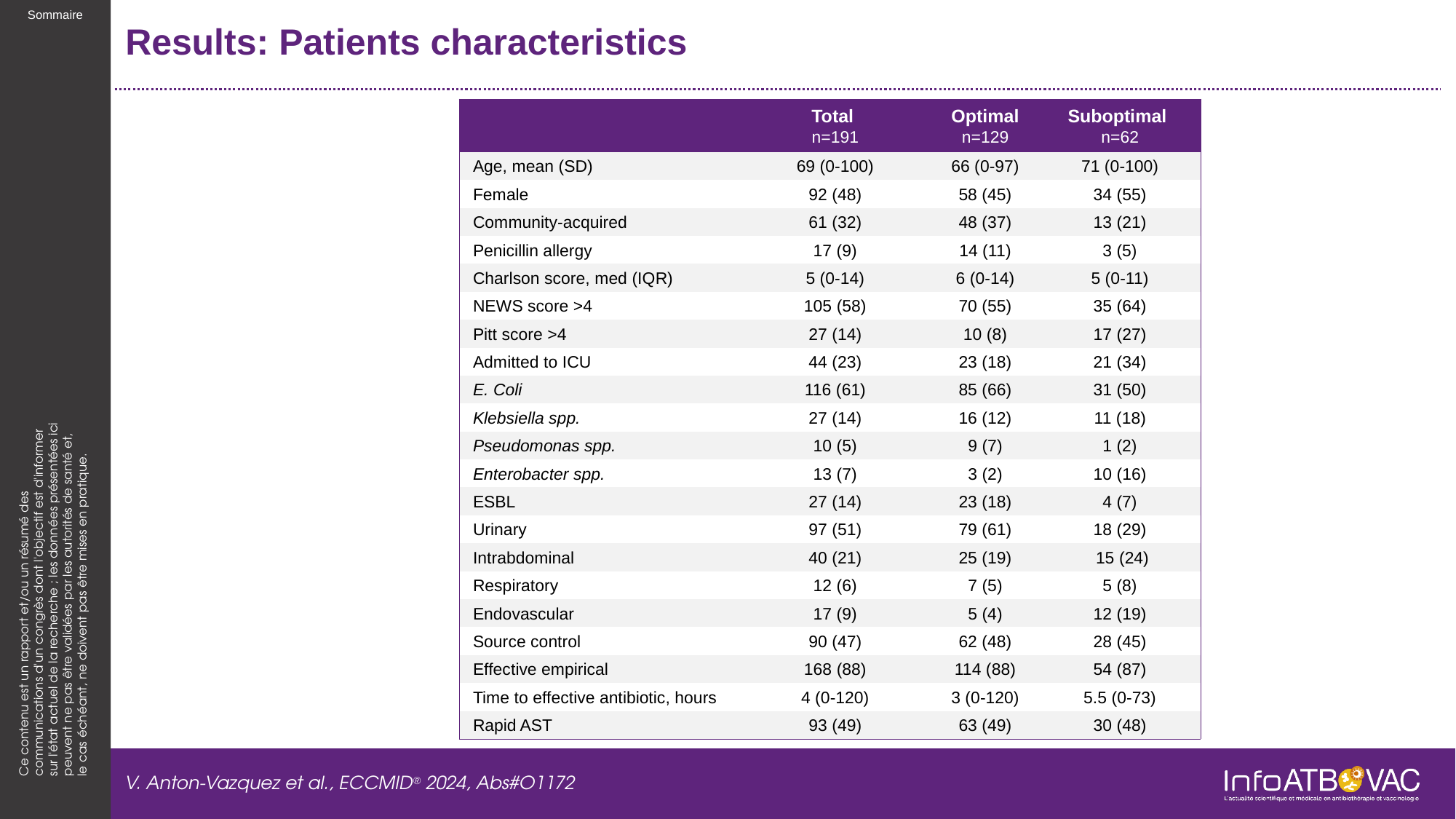

# Results: Patients characteristics
|  | Total n=191 | Optimal n=129 | Suboptimal n=62 |
| --- | --- | --- | --- |
| Age, mean (SD) | 69 (0-100) | 66 (0-97) | 71 (0-100) |
| Female | 92 (48) | 58 (45) | 34 (55) |
| Community-acquired | 61 (32) | 48 (37) | 13 (21) |
| Penicillin allergy | 17 (9) | 14 (11) | 3 (5) |
| Charlson score, med (IQR) | 5 (0-14) | 6 (0-14) | 5 (0-11) |
| NEWS score >4 | 105 (58) | 70 (55) | 35 (64) |
| Pitt score >4 | 27 (14) | 10 (8) | 17 (27) |
| Admitted to ICU | 44 (23) | 23 (18) | 21 (34) |
| E. Coli | 116 (61) | 85 (66) | 31 (50) |
| Klebsiella spp. | 27 (14) | 16 (12) | 11 (18) |
| Pseudomonas spp. | 10 (5) | 9 (7) | 1 (2) |
| Enterobacter spp. | 13 (7) | 3 (2) | 10 (16) |
| ESBL | 27 (14) | 23 (18) | 4 (7) |
| Urinary | 97 (51) | 79 (61) | 18 (29) |
| Intrabdominal | 40 (21) | 25 (19) | 15 (24) |
| Respiratory | 12 (6) | 7 (5) | 5 (8) |
| Endovascular | 17 (9) | 5 (4) | 12 (19) |
| Source control | 90 (47) | 62 (48) | 28 (45) |
| Effective empirical | 168 (88) | 114 (88) | 54 (87) |
| Time to effective antibiotic, hours | 4 (0-120) | 3 (0-120) | 5.5 (0-73) |
| Rapid AST | 93 (49) | 63 (49) | 30 (48) |
V. Anton-Vazquez et al., ECCMID® 2024, Abs#O1172